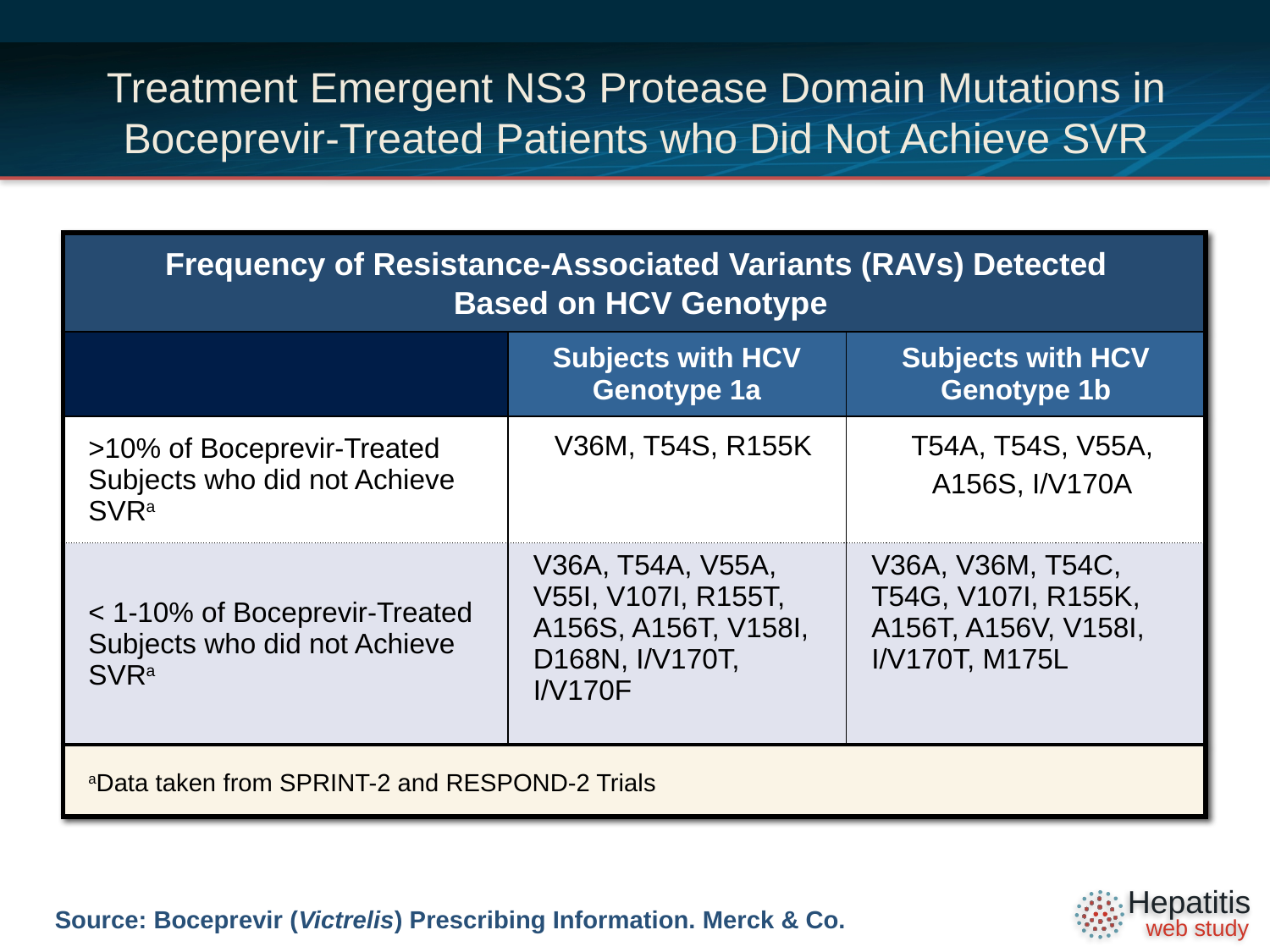

# Treatment Emergent NS3 Protease Domain Mutations in Boceprevir-Treated Patients who Did Not Achieve SVR
| Frequency of Resistance-Associated Variants (RAVs) Detected Based on HCV Genotype |  |  |
| --- | --- | --- |
|  | Subjects with HCV Genotype 1a | Subjects with HCV Genotype 1b |
| >10% of Boceprevir-Treated Subjects who did not Achieve SVRa | V36M, T54S, R155K | T54A, T54S, V55A, A156S, I/V170A |
| < 1-10% of Boceprevir-Treated Subjects who did not Achieve SVRa | V36A, T54A, V55A, V55I, V107I, R155T, A156S, A156T, V158I, D168N, I/V170T, I/V170F | V36A, V36M, T54C, T54G, V107I, R155K, A156T, A156V, V158I, I/V170T, M175L |
| aData taken from SPRINT-2 and RESPOND-2 Trials |  |  |
Source: Boceprevir (Victrelis) Prescribing Information. Merck & Co.